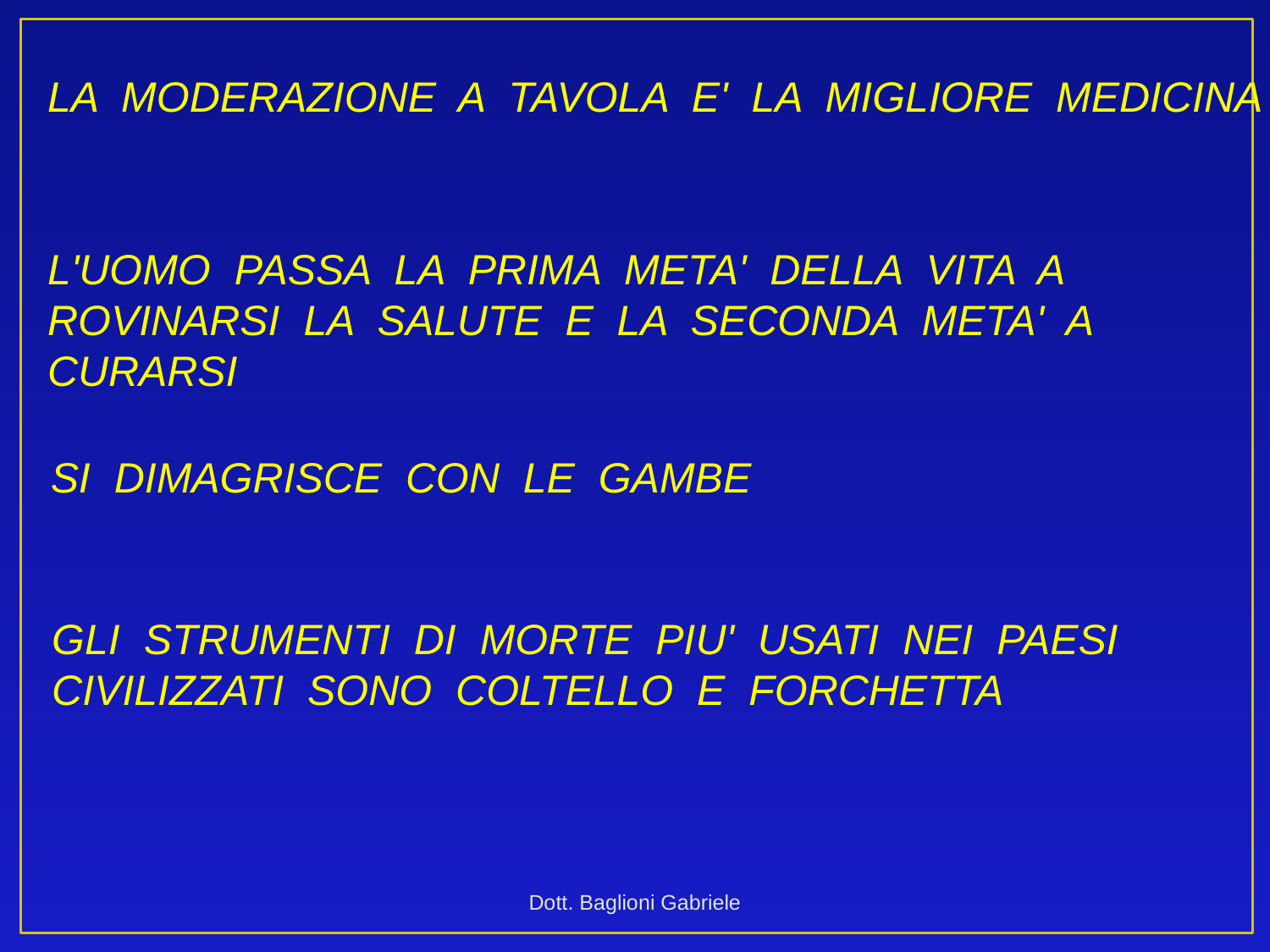

LA  MODERAZIONE  A  TAVOLA  E'  LA  MIGLIORE  MEDICINA
L'UOMO  PASSA  LA  PRIMA  META'  DELLA  VITA  A
ROVINARSI  LA  SALUTE  E  LA  SECONDA  META'  A  CURARSI
SI  DIMAGRISCE  CON  LE  GAMBE
GLI  STRUMENTI  DI  MORTE  PIU'  USATI  NEI  PAESI  CIVILIZZATI  SONO  COLTELLO  E  FORCHETTA
Dott. Baglioni Gabriele